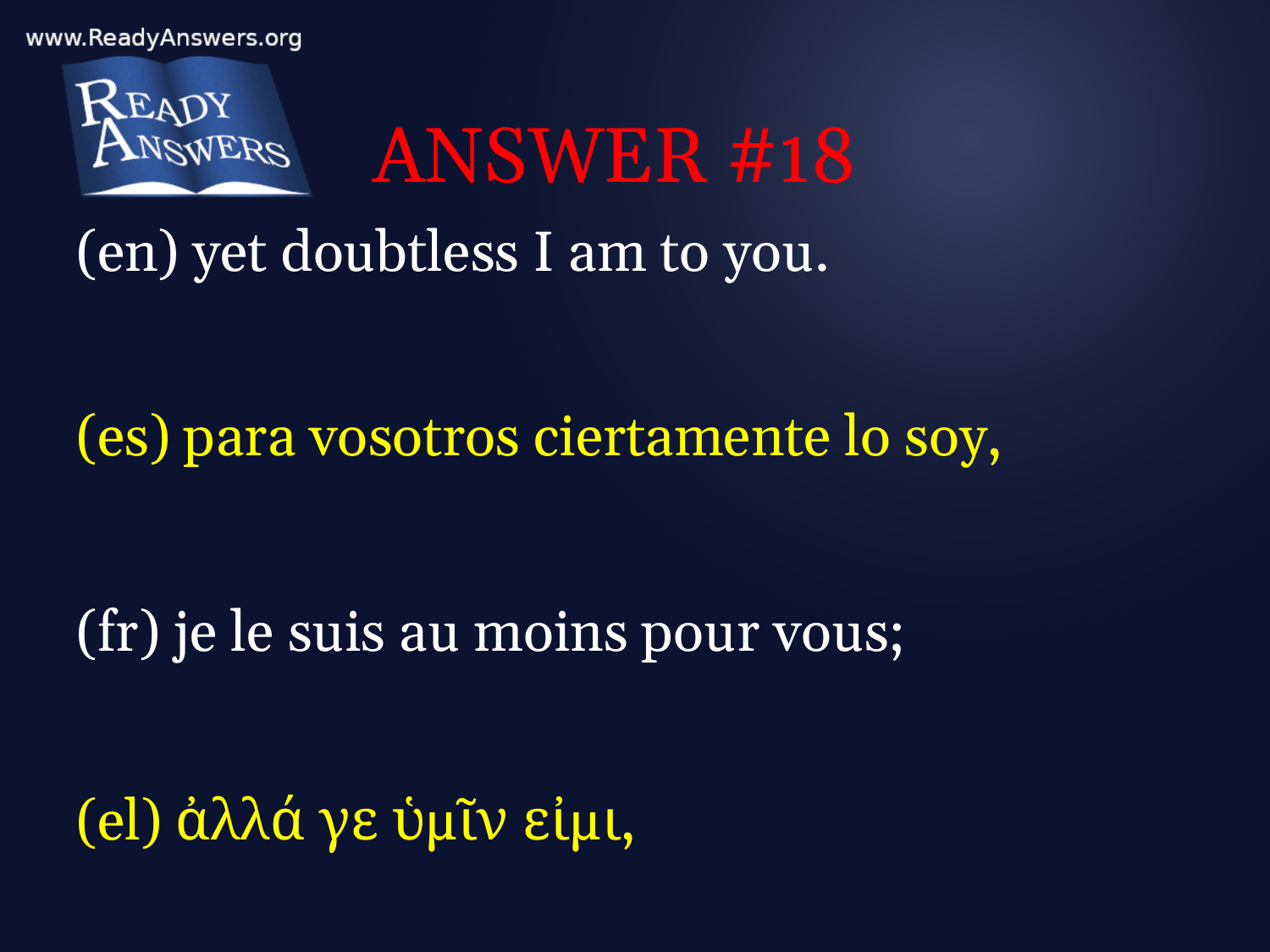

# ANSWER #18
(en) yet doubtless I am to you.
(es) para vosotros ciertamente lo soy,
(fr) je le suis au moins pour vous;
(el) ἀλλά γε ὑμῖν εἰμι,